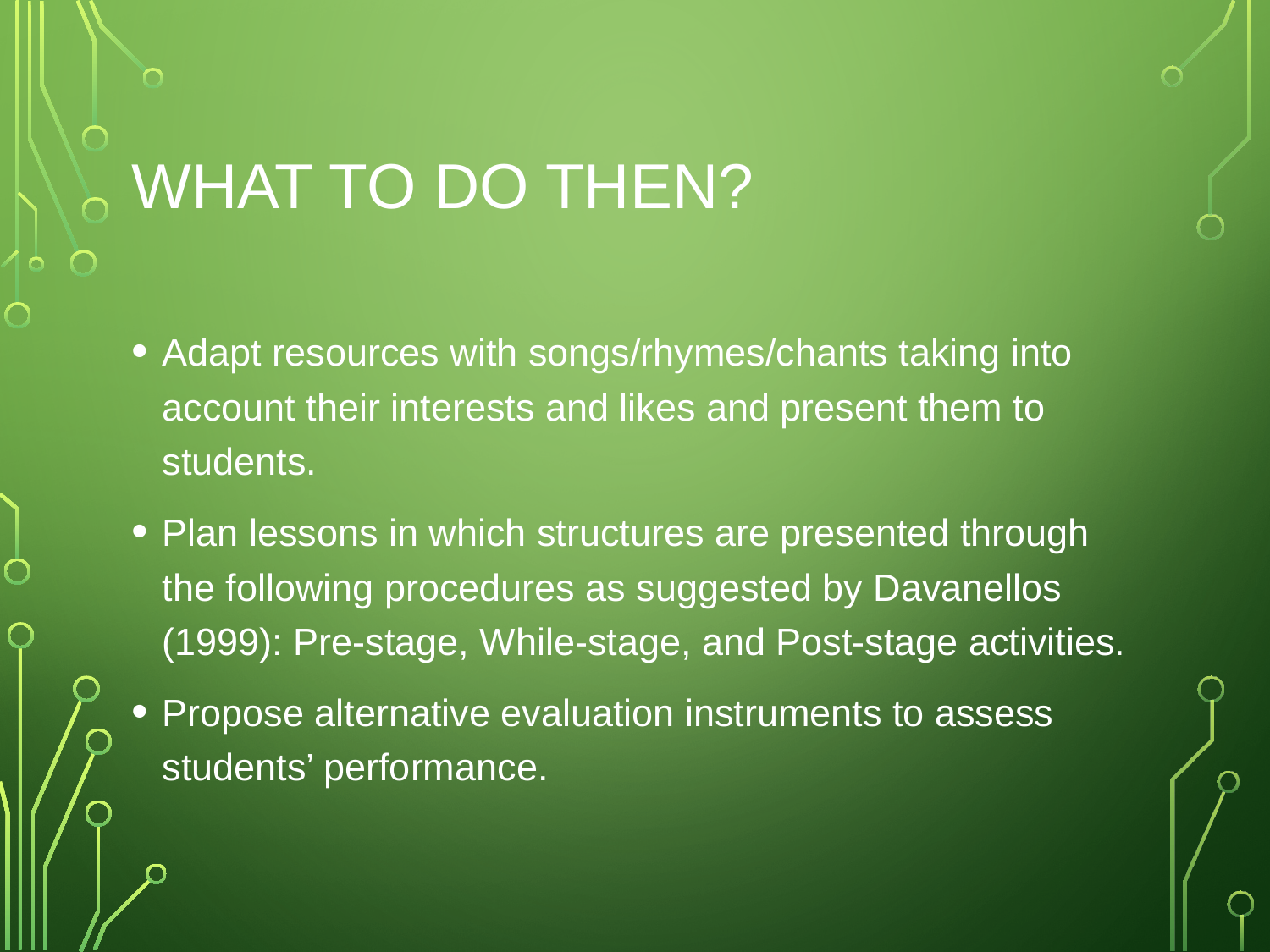

# WHAT TO DO THEN?
Adapt resources with songs/rhymes/chants taking into account their interests and likes and present them to students.
Plan lessons in which structures are presented through the following procedures as suggested by Davanellos (1999): Pre-stage, While-stage, and Post-stage activities.
Propose alternative evaluation instruments to assess students’ performance.